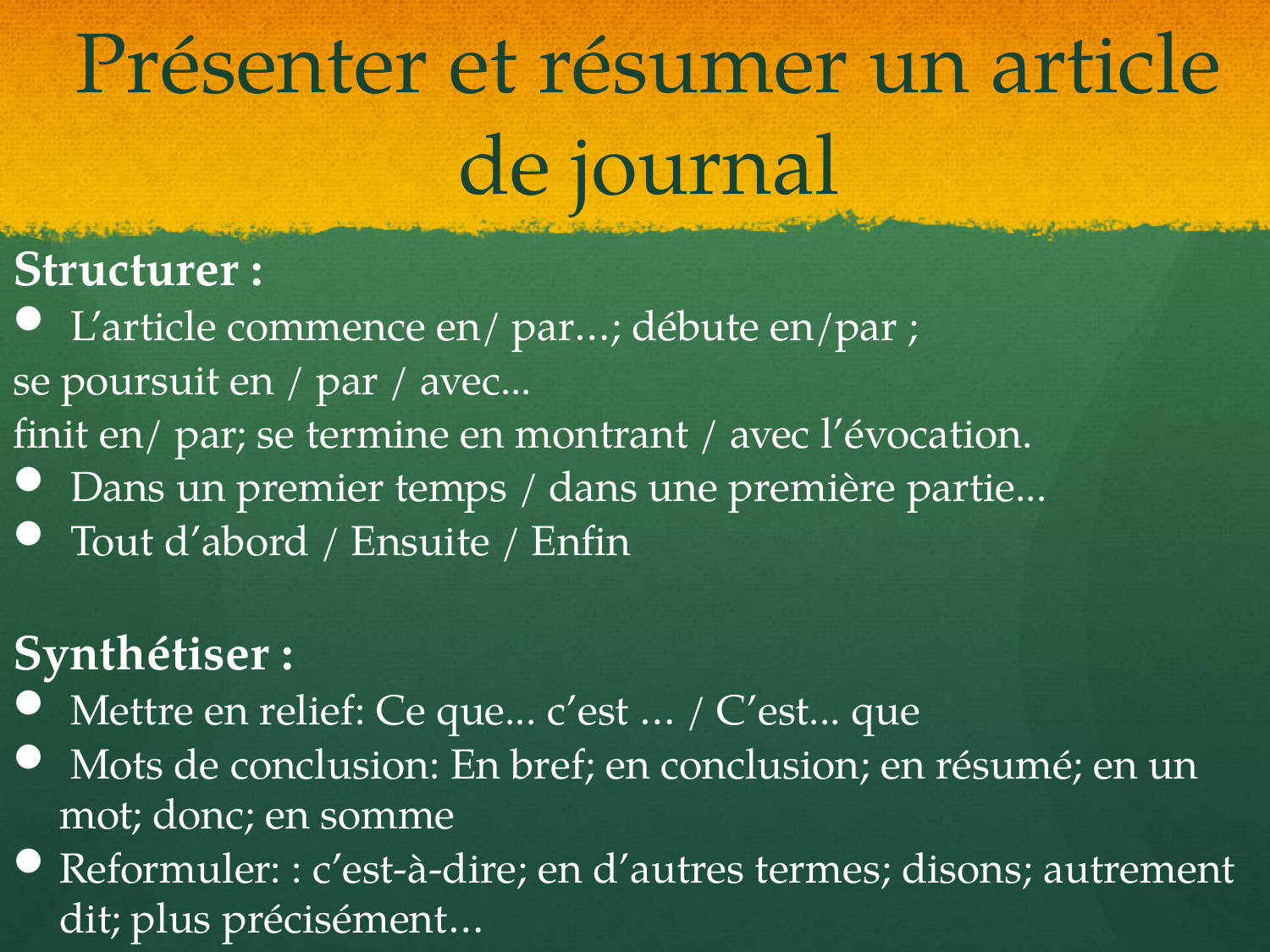

# Présenter et résumer un article de journal
Structurer :
 L’article commence en/ par…; débute en/par ;
se poursuit en / par / avec...
finit en/ par; se termine en montrant / avec l’évocation.
 Dans un premier temps / dans une première partie...
 Tout d’abord / Ensuite / Enfin

Synthétiser :
 Mettre en relief: Ce que... c’est … / C’est... que
 Mots de conclusion: En bref; en conclusion; en résumé; en un mot; donc; en somme
Reformuler: : c’est-à-dire; en d’autres termes; disons; autrement dit; plus précisément…